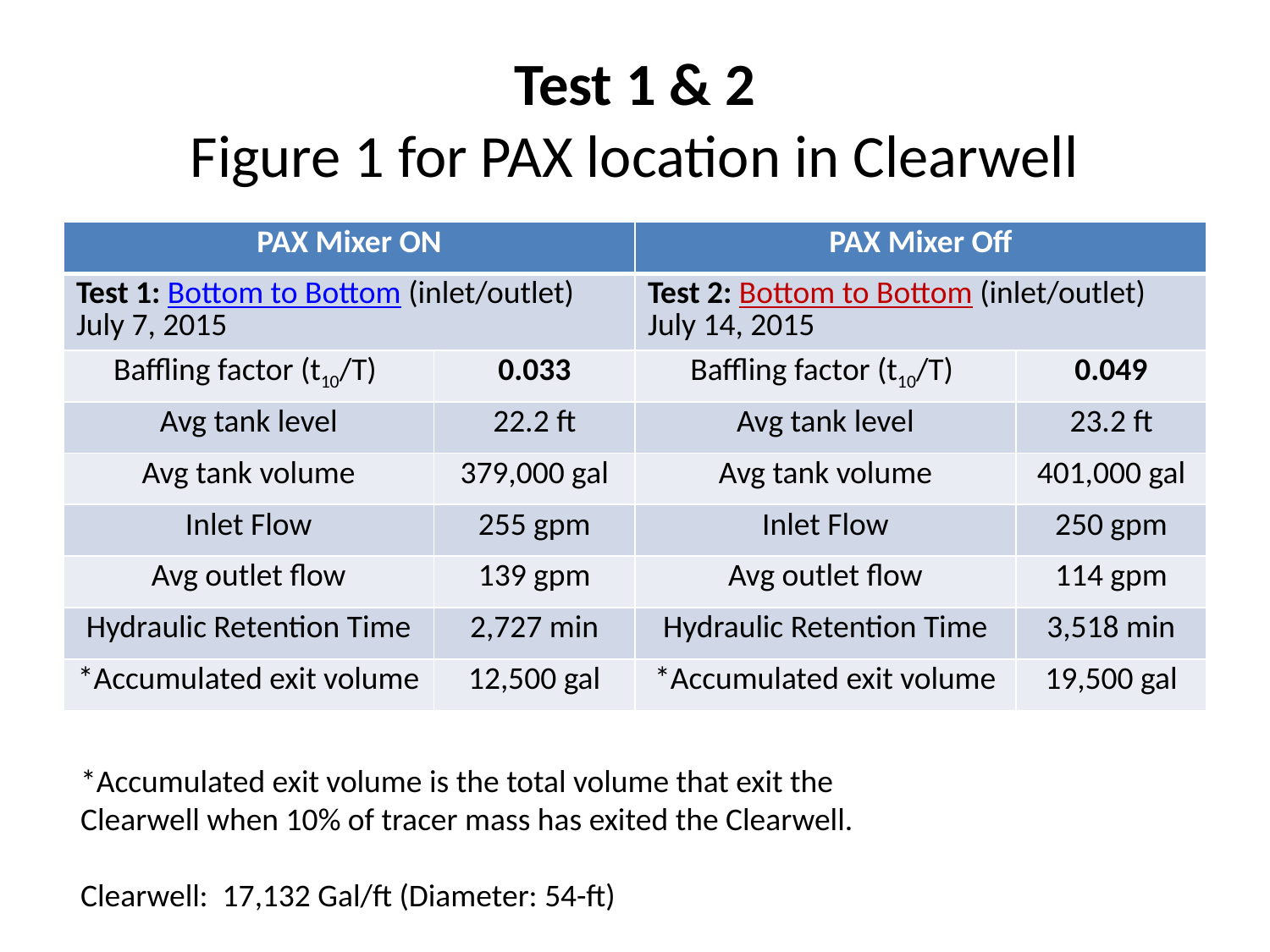

# Test 1 & 2 Figure 1 for PAX location in Clearwell
| PAX Mixer ON |  | PAX Mixer Off |  |
| --- | --- | --- | --- |
| Test 1: Bottom to Bottom (inlet/outlet) July 7, 2015 |  | Test 2: Bottom to Bottom (inlet/outlet) July 14, 2015 |  |
| Baffling factor (t10/T) | 0.033 | Baffling factor (t10/T) | 0.049 |
| Avg tank level | 22.2 ft | Avg tank level | 23.2 ft |
| Avg tank volume | 379,000 gal | Avg tank volume | 401,000 gal |
| Inlet Flow | 255 gpm | Inlet Flow | 250 gpm |
| Avg outlet flow | 139 gpm | Avg outlet flow | 114 gpm |
| Hydraulic Retention Time | 2,727 min | Hydraulic Retention Time | 3,518 min |
| \*Accumulated exit volume | 12,500 gal | \*Accumulated exit volume | 19,500 gal |
*Accumulated exit volume is the total volume that exit the Clearwell when 10% of tracer mass has exited the Clearwell.

Clearwell:  17,132 Gal/ft (Diameter: 54-ft)